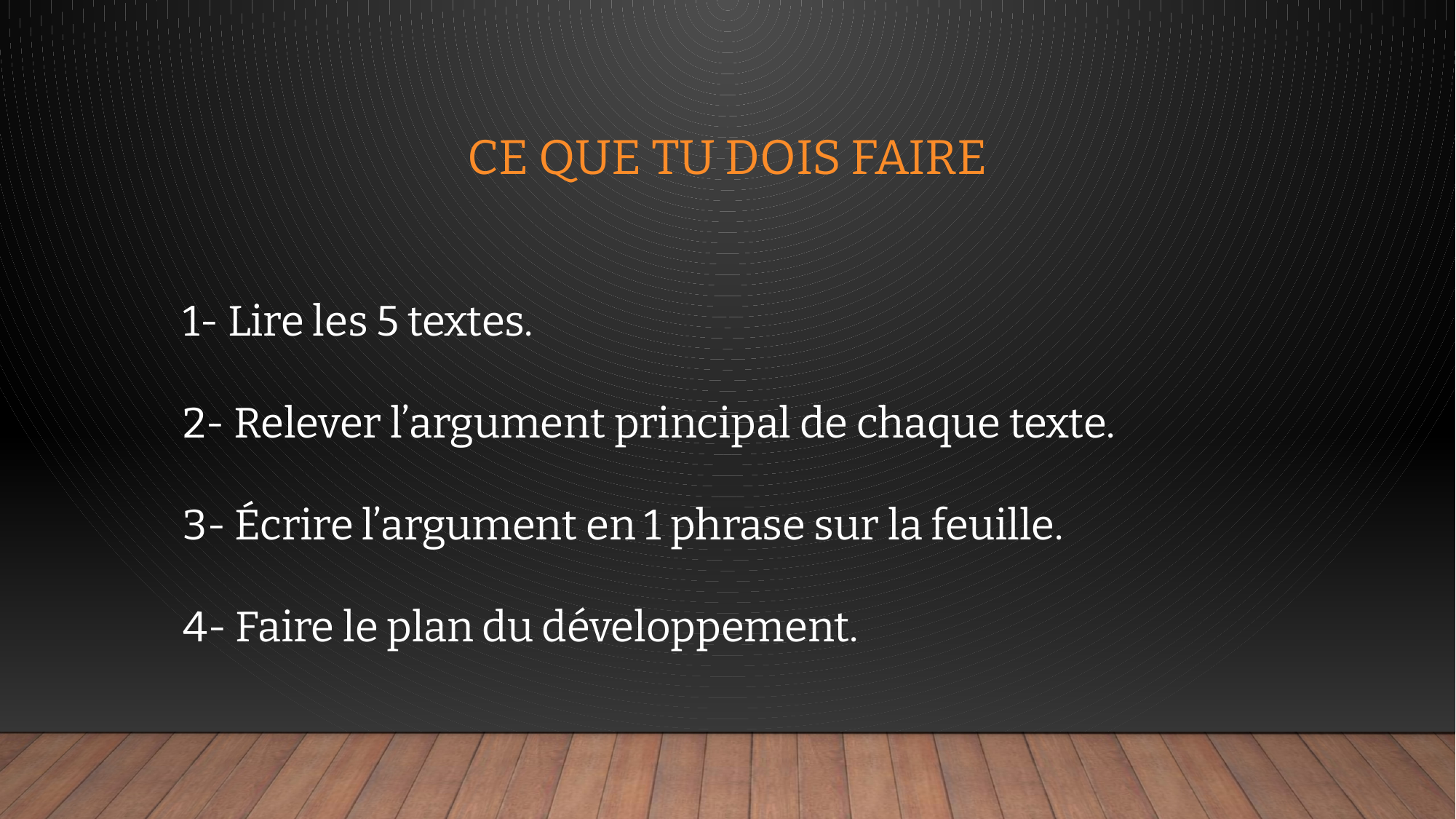

# Ce que tu dois faire
1- Lire les 5 textes.

2- Relever l’argument principal de chaque texte.

3- Écrire l’argument en 1 phrase sur la feuille.

4- Faire le plan du développement.